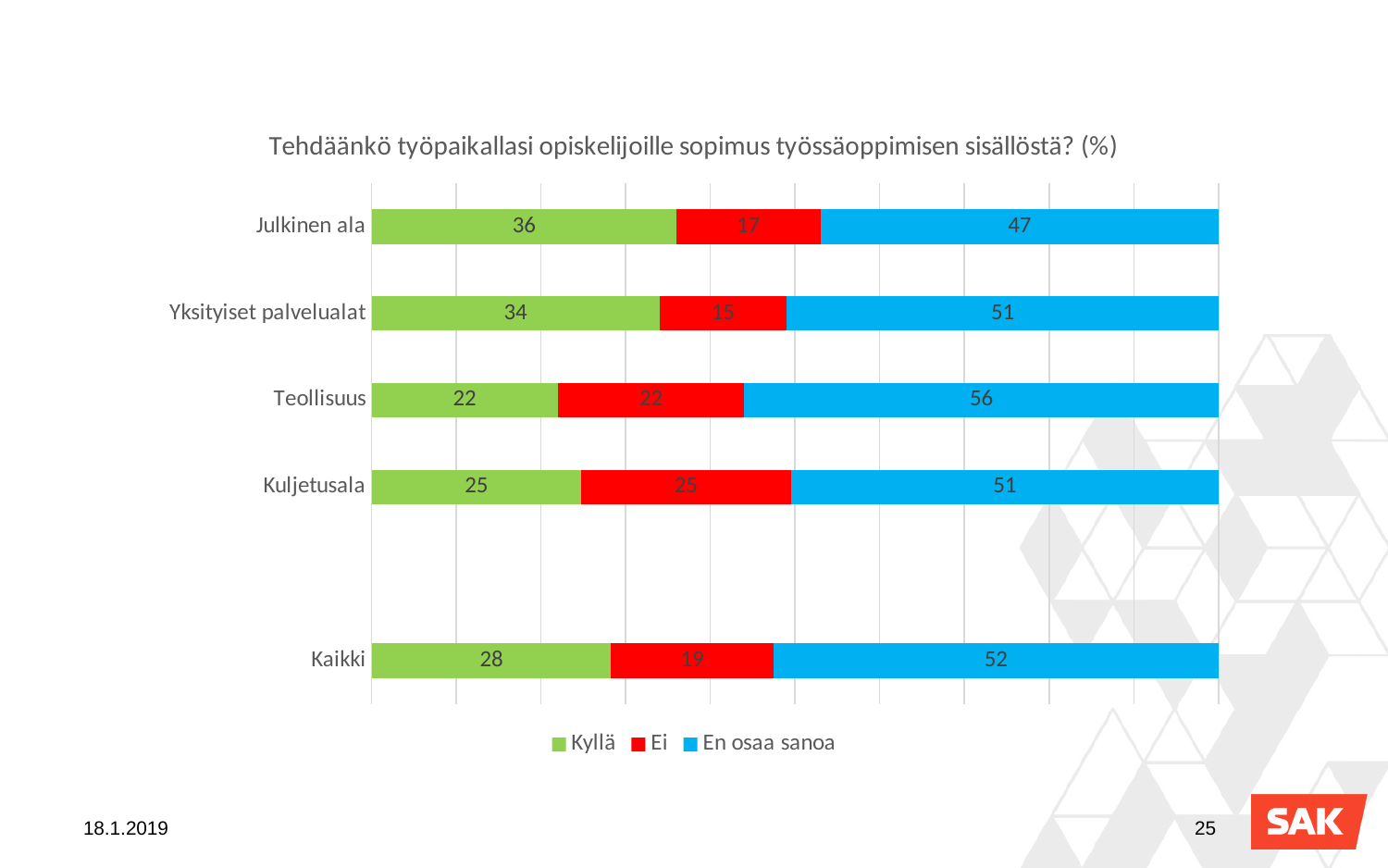

### Chart: Tehdäänkö työpaikallasi opiskelijoille sopimus työssäoppimisen sisällöstä? (%)

| Category | Kyllä | Ei | En osaa sanoa |
|---|---|---|---|
| Julkinen ala | 36.0 | 17.0 | 47.0 |
| Yksityiset palvelualat | 34.0 | 15.0 | 51.0 |
| Teollisuus | 22.0 | 22.0 | 56.0 |
| Kuljetusala | 25.0 | 25.0 | 51.0 |
|  | None | None | None |
| Kaikki | 28.0 | 19.0 | 52.0 |
18.1.2019
25